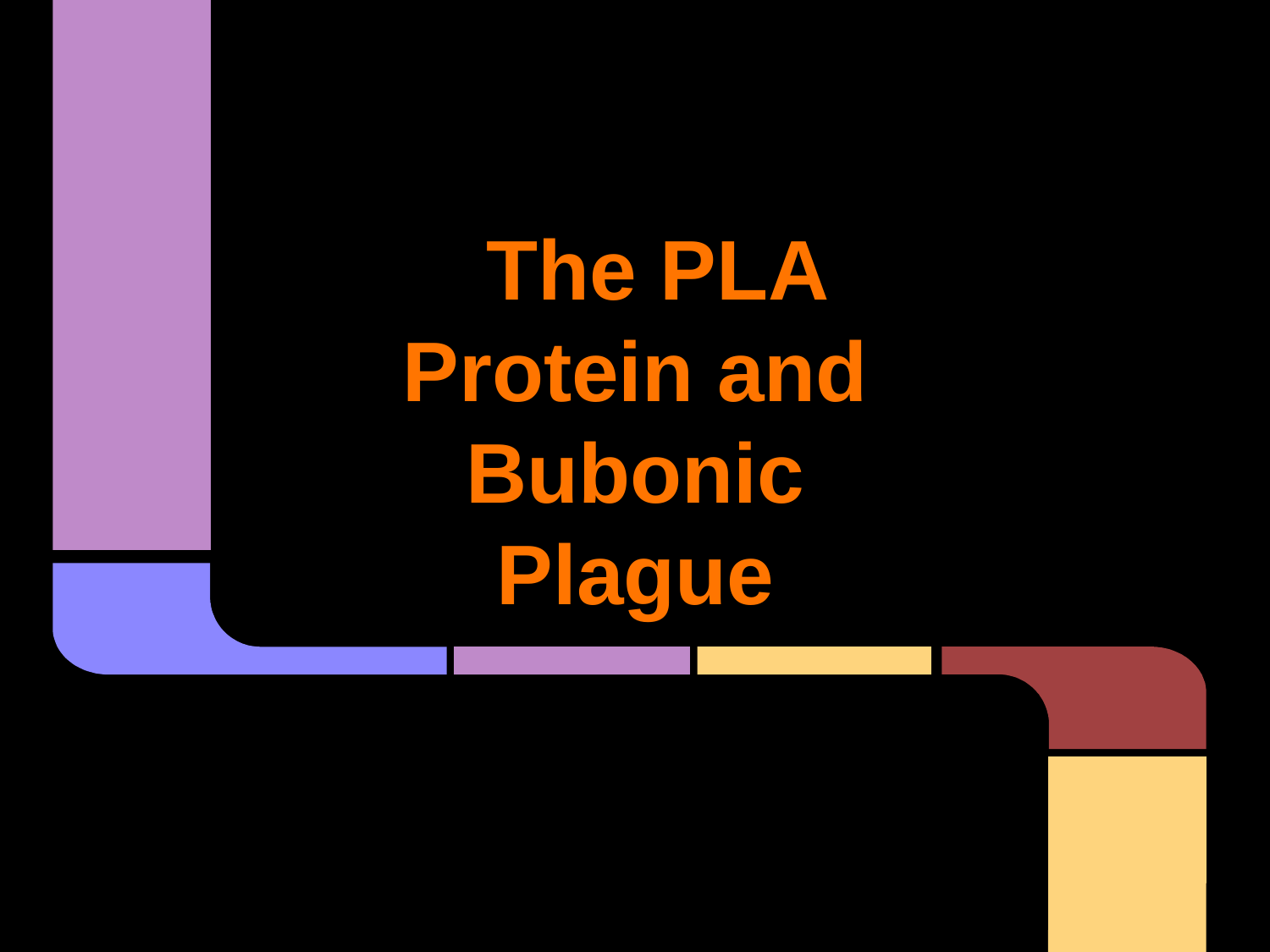

# The PLA Protein and Bubonic Plague